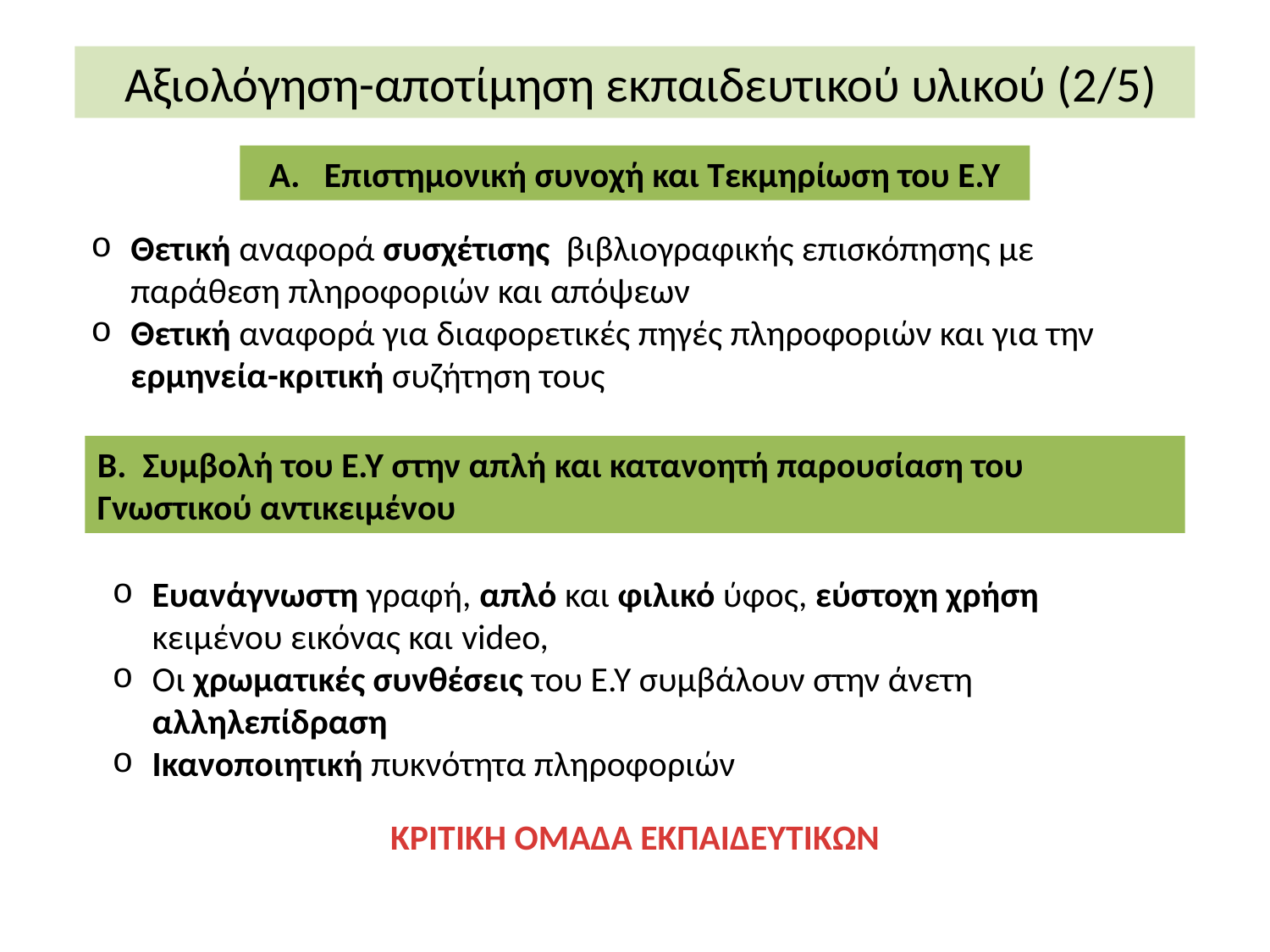

Αξιολόγηση-αποτίμηση εκπαιδευτικού υλικού (2/5)
Α.   Επιστημονική συνοχή και Τεκμηρίωση του Ε.Υ
Θετική αναφορά συσχέτισης  βιβλιογραφικής επισκόπησης με παράθεση πληροφοριών και απόψεων
Θετική αναφορά για διαφορετικές πηγές πληροφοριών και για την ερμηνεία-κριτική συζήτηση τους

Β.  Συμβολή του Ε.Υ στην απλή και κατανοητή παρουσίαση του Γνωστικού αντικειμένου
Ευανάγνωστη γραφή, απλό και φιλικό ύφος, εύστοχη χρήση κειμένου εικόνας και video,
Οι χρωματικές συνθέσεις του Ε.Υ συμβάλουν στην άνετη αλληλεπίδραση
Ικανοποιητική πυκνότητα πληροφοριών
ΚΡΙΤΙΚΗ ΟΜΑΔΑ ΕΚΠΑΙΔΕΥΤΙΚΏΝ